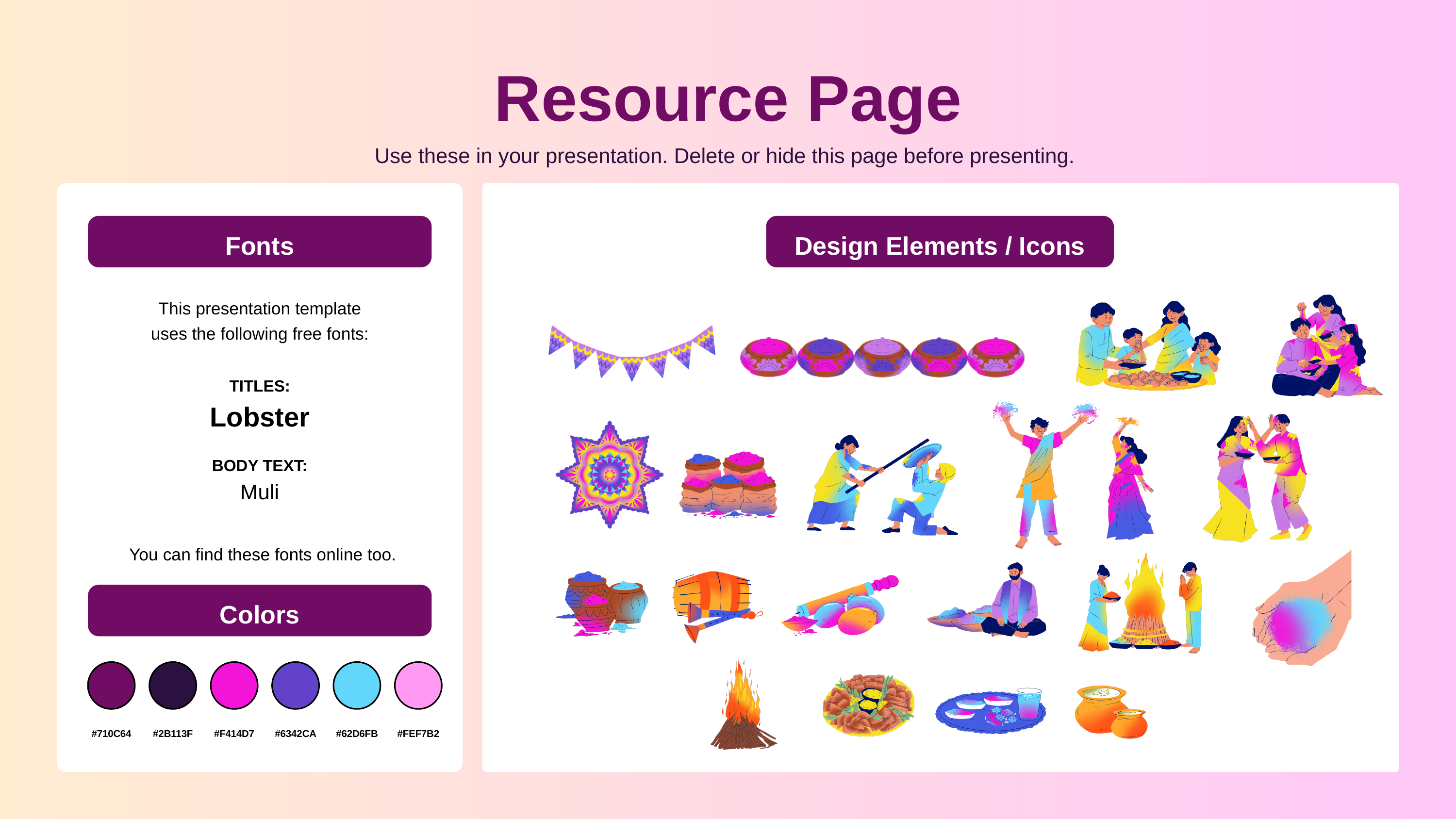

Resource Page
Use these in your presentation. Delete or hide this page before presenting.

Fonts

Design Elements / Icons
This presentation template
uses the following free fonts:

TITLES:
Lobster

BODY TEXT:
Muli
You can find these fonts online too.

Colors

#710C64
#2B113F
#F414D7
#6342CA
#62D6FB
#FEF7B2